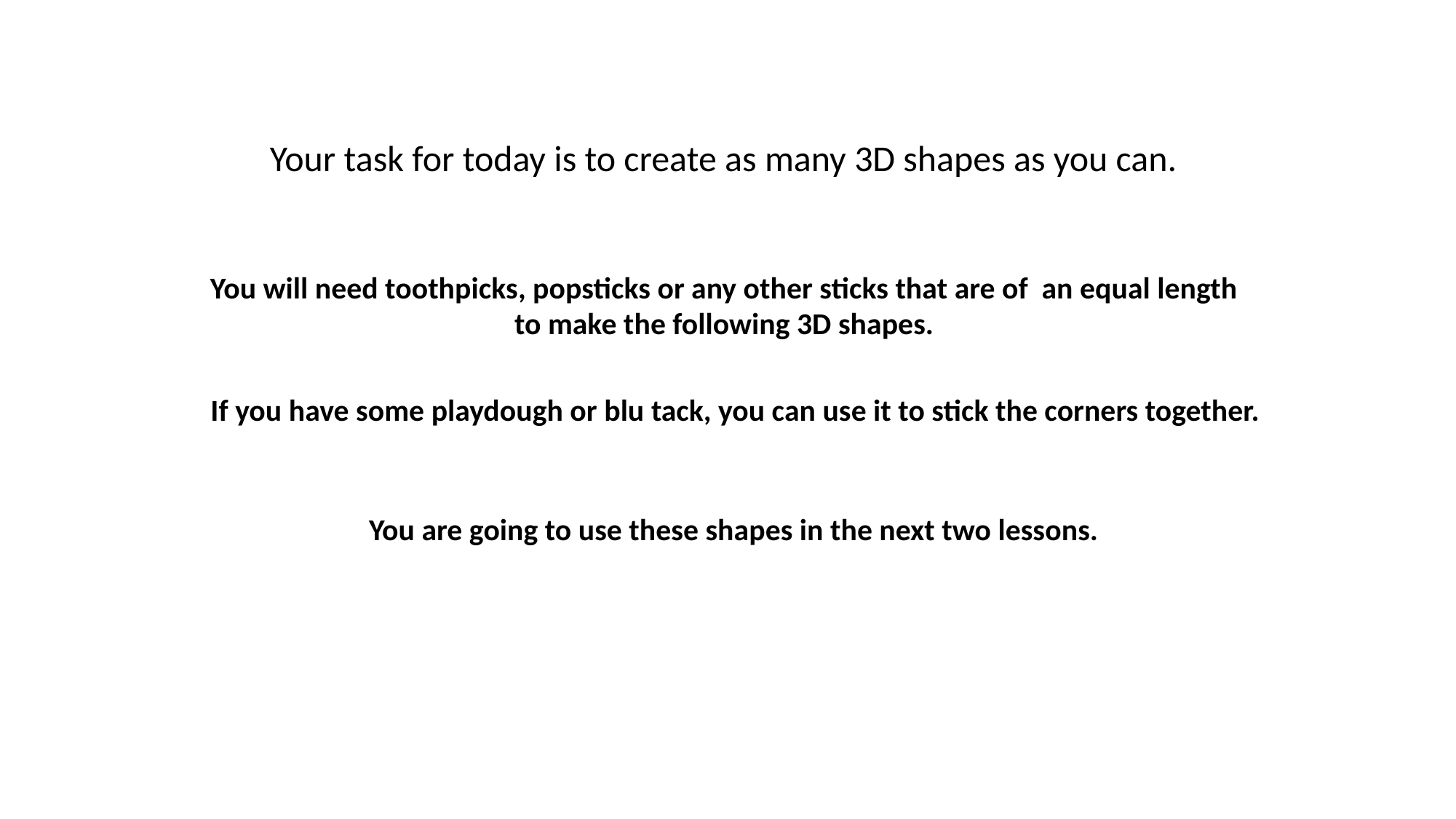

Your task for today is to create as many 3D shapes as you can.
You will need toothpicks, popsticks or any other sticks that are of  an equal length
to make the following 3D shapes.
If you have some playdough or blu tack, you can use it to stick the corners together.
You are going to use these shapes in the next two lessons.